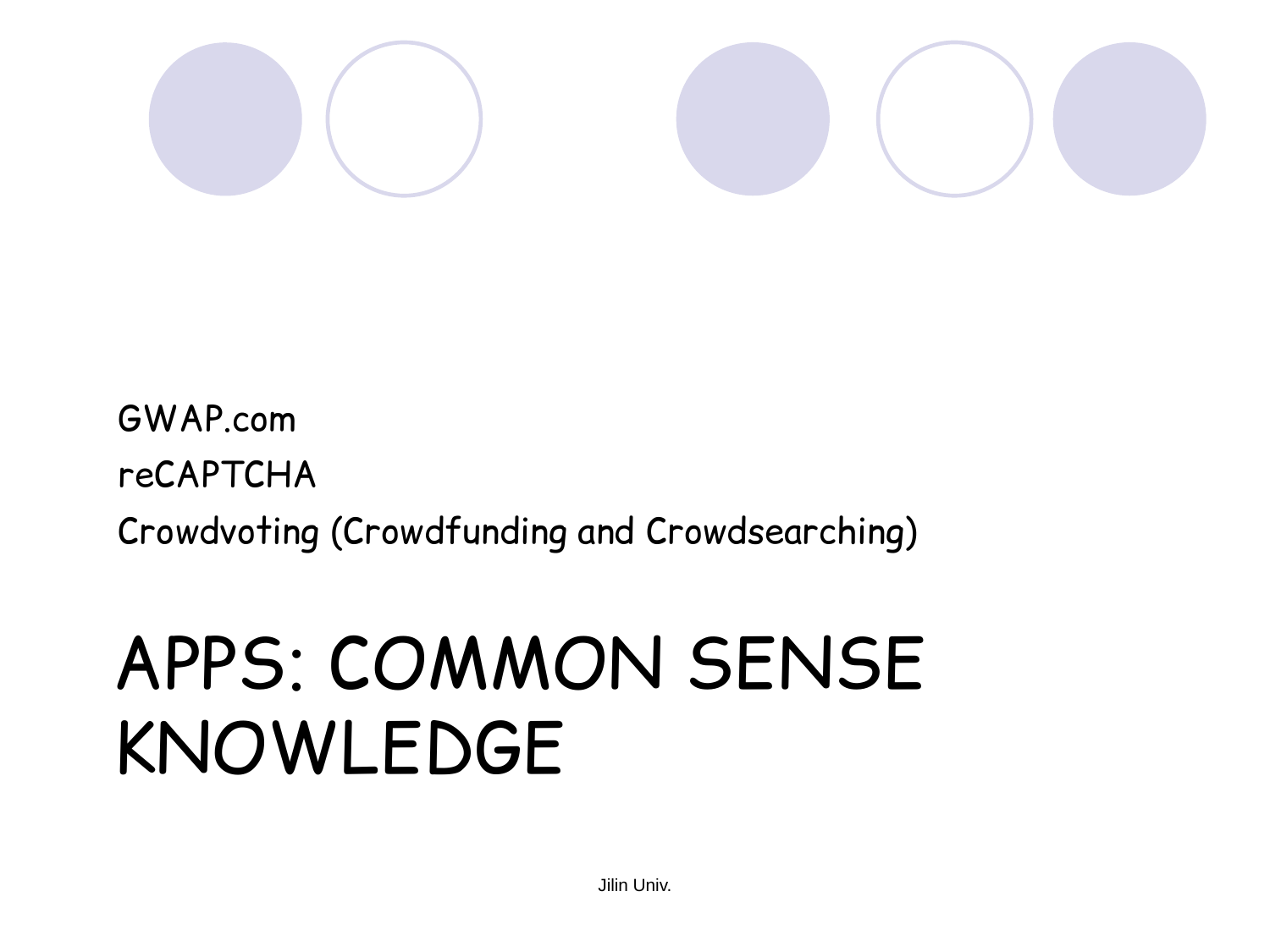

GWAP.com
reCAPTCHA
Crowdvoting (Crowdfunding and Crowdsearching)
# APPS: Common sense Knowledge
Jilin Univ.